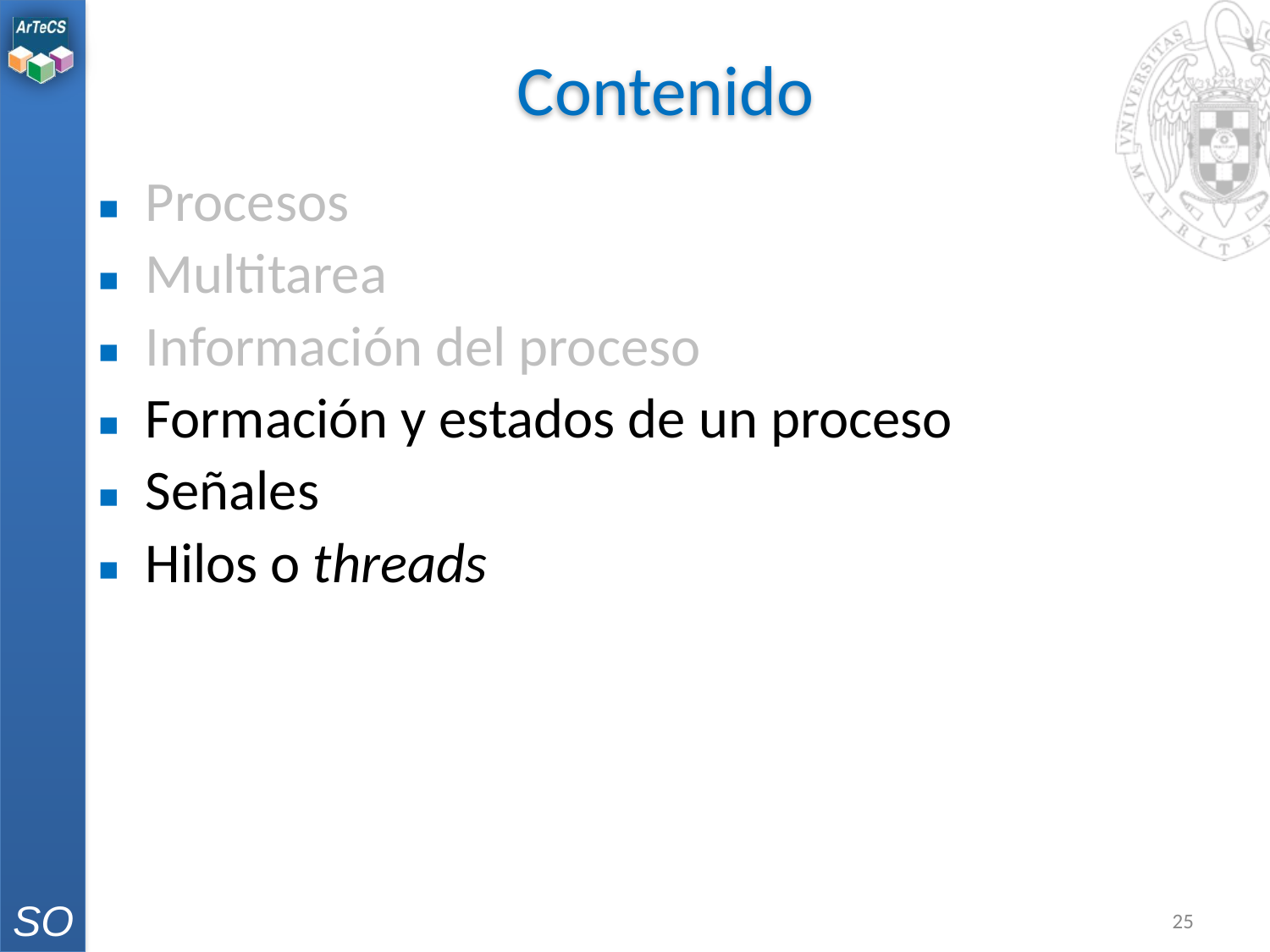

# Contenido
Procesos
Multitarea
Información del proceso
Formación y estados de un proceso
Señales
Hilos o threads
25